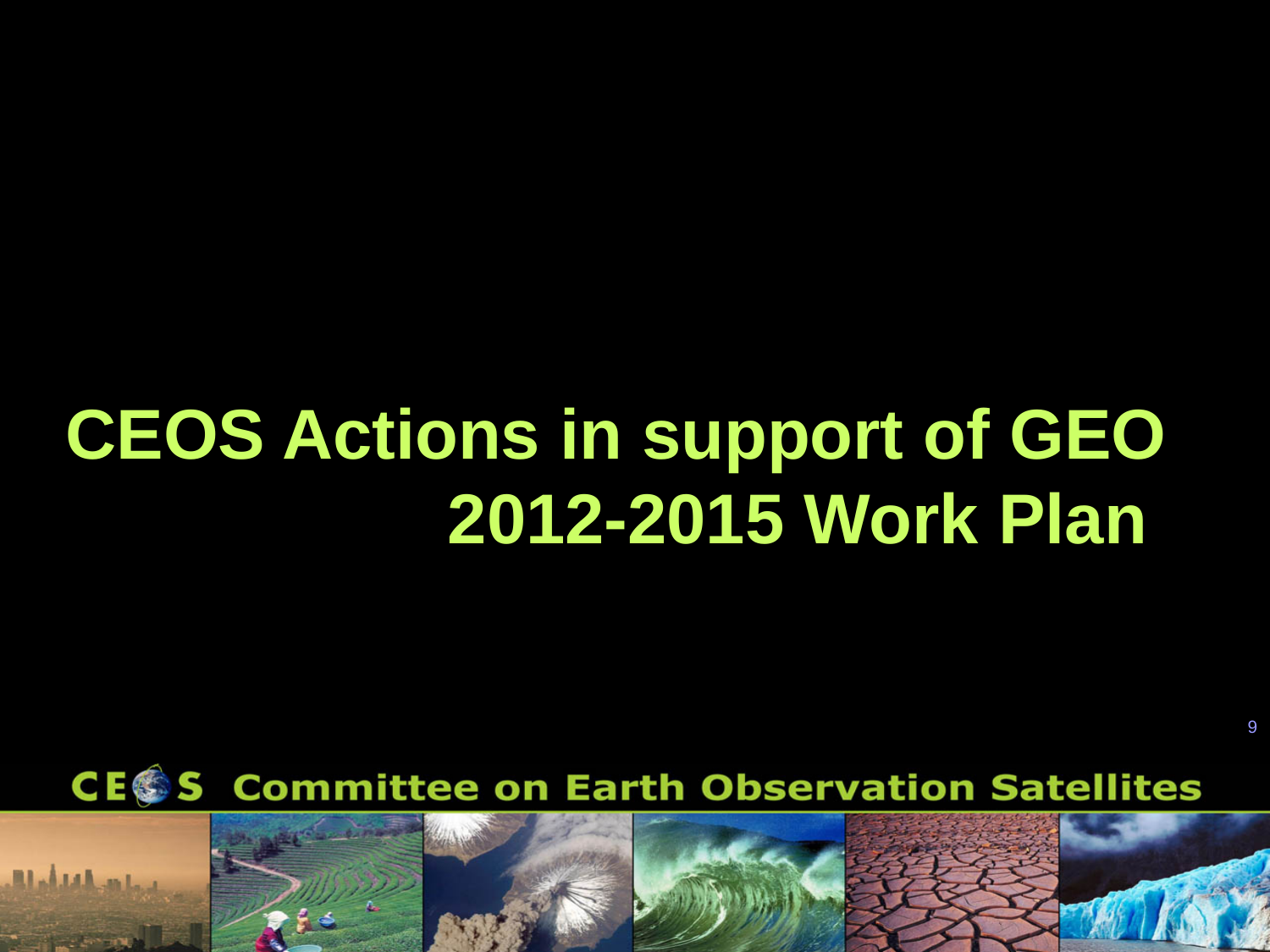

# CEOS Actions in support of GEO 2012-2015 Work Plan
9